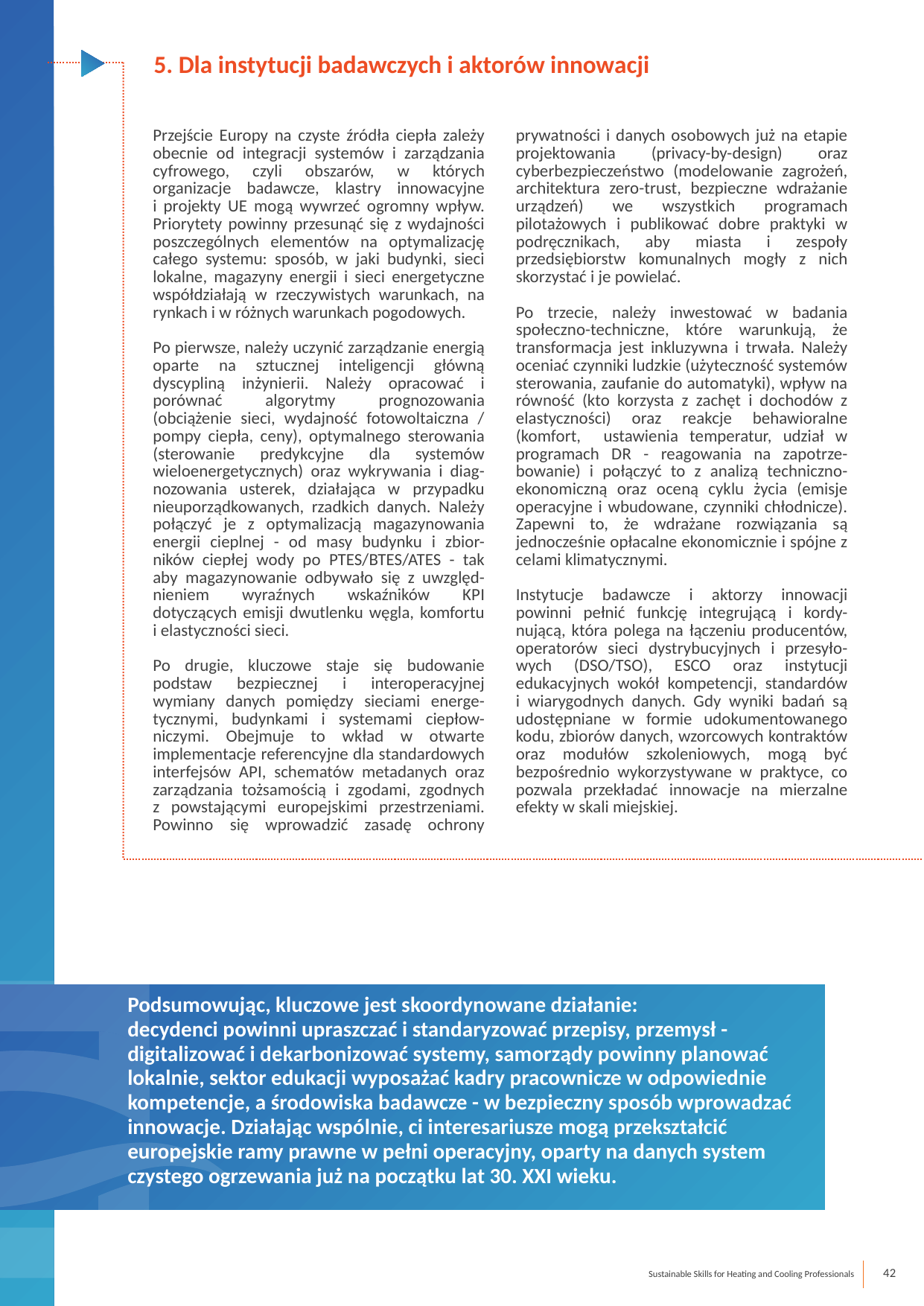

5. Dla instytucji badawczych i aktorów innowacji

Przejście Europy na czyste źródła ciepła zależy obecnie od integracji systemów i zarządzania cyfrowego, czyli obszarów, w których organizacje badawcze, klastry innowacyjne
i projekty UE mogą wywrzeć ogromny wpływ. Priorytety powinny przesunąć się z wydajności poszczególnych elementów na optymalizację całego systemu: sposób, w jaki budynki, sieci lokalne, magazyny energii i sieci energetyczne współdziałają w rzeczywistych warunkach, na rynkach i w różnych warunkach pogodowych.

Po pierwsze, należy uczynić zarządzanie energią oparte na sztucznej inteligencji główną dyscypliną inżynierii. Należy opracować i porównać algorytmy prognozowania (obciążenie sieci, wydajność fotowoltaiczna / pompy ciepła, ceny), optymalnego sterowania (sterowanie predykcyjne dla systemów wieloenergetycznych) oraz wykrywania i diag-nozowania usterek, działająca w przypadku nieuporządkowanych, rzadkich danych. Należy połączyć je z optymalizacją magazynowania energii cieplnej - od masy budynku i zbior-ników ciepłej wody po PTES/BTES/ATES - tak aby magazynowanie odbywało się z uwzględ-nieniem wyraźnych wskaźników KPI dotyczących emisji dwutlenku węgla, komfortu
i elastyczności sieci.

Po drugie, kluczowe staje się budowanie podstaw bezpiecznej i interoperacyjnej wymiany danych pomiędzy sieciami energe-tycznymi, budynkami i systemami ciepłow-niczymi. Obejmuje to wkład w otwarte implementacje referencyjne dla standardowych interfejsów API, schematów metadanych oraz zarządzania tożsamością i zgodami, zgodnych
z powstającymi europejskimi przestrzeniami. Powinno się wprowadzić zasadę ochrony prywatności i danych osobowych już na etapie projektowania (privacy-by-design) oraz cyberbezpieczeństwo (modelowanie zagrożeń, architektura zero-trust, bezpieczne wdrażanie urządzeń) we wszystkich programach pilotażowych i publikować dobre praktyki w podręcznikach, aby miasta i zespoły przedsiębiorstw komunalnych mogły z nich skorzystać i je powielać.

Po trzecie, należy inwestować w badania społeczno-techniczne, które warunkują, że transformacja jest inkluzywna i trwała. Należy oceniać czynniki ludzkie (użyteczność systemów sterowania, zaufanie do automatyki), wpływ na równość (kto korzysta z zachęt i dochodów z elastyczności) oraz reakcje behawioralne (komfort,  ustawienia temperatur, udział w programach DR - reagowania na zapotrze-bowanie) i połączyć to z analizą techniczno-ekonomiczną oraz oceną cyklu życia (emisje operacyjne i wbudowane, czynniki chłodnicze). Zapewni to, że wdrażane rozwiązania są jednocześnie opłacalne ekonomicznie i spójne z celami klimatycznymi.

Instytucje badawcze i aktorzy innowacji powinni pełnić funkcję integrującą i kordy-nującą, która polega na łączeniu producentów, operatorów sieci dystrybucyjnych i przesyło-wych (DSO/TSO), ESCO oraz instytucji edukacyjnych wokół kompetencji, standardów
i wiarygodnych danych. Gdy wyniki badań są udostępniane w formie udokumentowanego kodu, zbiorów danych, wzorcowych kontraktów oraz modułów szkoleniowych, mogą być bezpośrednio wykorzystywane w praktyce, co pozwala przekładać innowacje na mierzalne efekty w skali miejskiej.

Podsumowując, kluczowe jest skoordynowane działanie:
decydenci powinni upraszczać i standaryzować przepisy, przemysł - digitalizować i dekarbonizować systemy, samorządy powinny planować lokalnie, sektor edukacji wyposażać kadry pracownicze w odpowiednie kompetencje, a środowiska badawcze - w bezpieczny sposób wprowadzać innowacje. Działając wspólnie, ci interesariusze mogą przekształcić europejskie ramy prawne w pełni operacyjny, oparty na danych system czystego ogrzewania już na początku lat 30. XXI wieku.